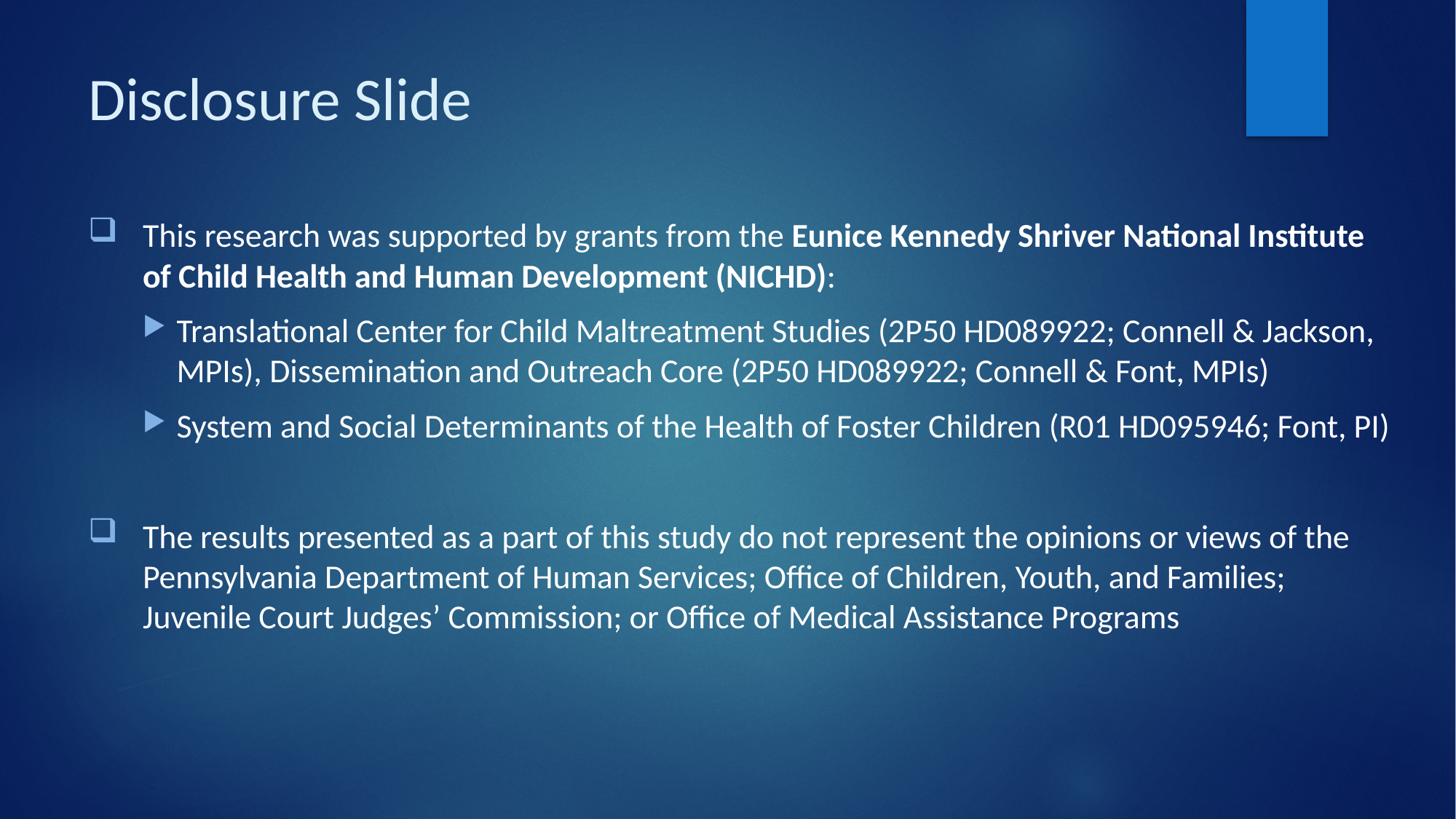

# Disclosure Slide
This research was supported by grants from the Eunice Kennedy Shriver National Institute
of Child Health and Human Development (NICHD):
Translational Center for Child Maltreatment Studies (2P50 HD089922; Connell & Jackson, MPIs), Dissemination and Outreach Core (2P50 HD089922; Connell & Font, MPIs)
System and Social Determinants of the Health of Foster Children (R01 HD095946; Font, PI)

The results presented as a part of this study do not represent the opinions or views of the Pennsylvania Department of Human Services; Office of Children, Youth, and Families; Juvenile Court Judges’ Commission; or Office of Medical Assistance Programs